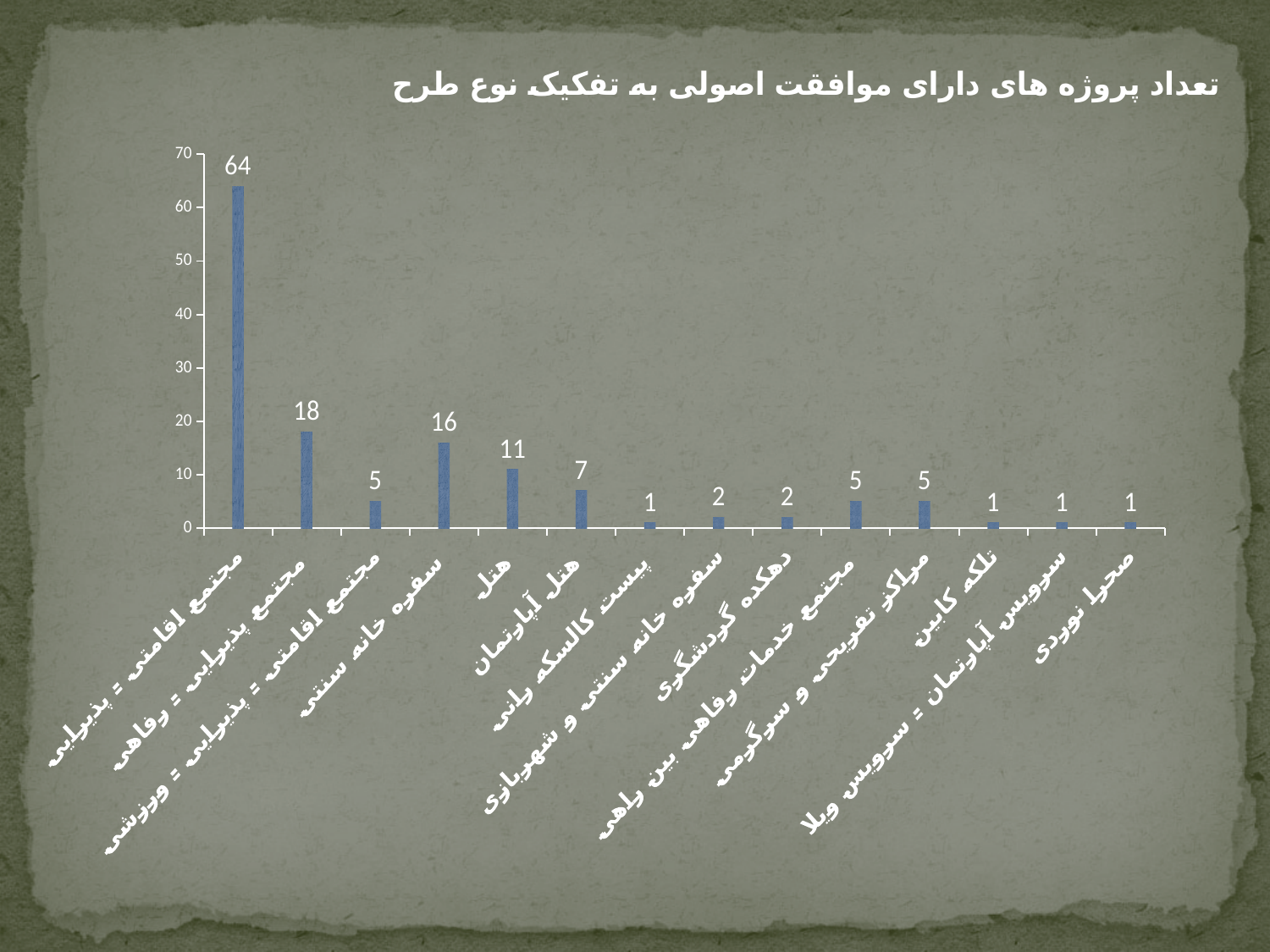

### Chart: تعداد پروژه های دارای موافقت اصولی به تفکیک نوع طرح

| Category | تعداد پروژه های دارای موافقت اصولی به تفکیک نوع طرح  تعداد  |
|---|---|
| مجتمع اقامتی - پذیرایی | 64.0 |
| مجتمع پذیرایی - رفاهی  | 18.0 |
| مجتمع اقامتی - پذیرایی - ورزشی | 5.0 |
| سفره خانه سنتی  | 16.0 |
| هتل  | 11.0 |
| هتل آپارتمان  | 7.0 |
| پیست کالسکه رانی  | 1.0 |
| سفره خانه سنتی و شهربازی | 2.0 |
| دهکده گردشگری | 2.0 |
| مجتمع خدمات رفاهی بین راهی  | 5.0 |
| مراکز تفریحی و سرگرمی | 5.0 |
| تلکه کابین | 1.0 |
| سرویس آپارتمان - سرویس ویلا | 1.0 |
| صحرا نوردی | 1.0 |